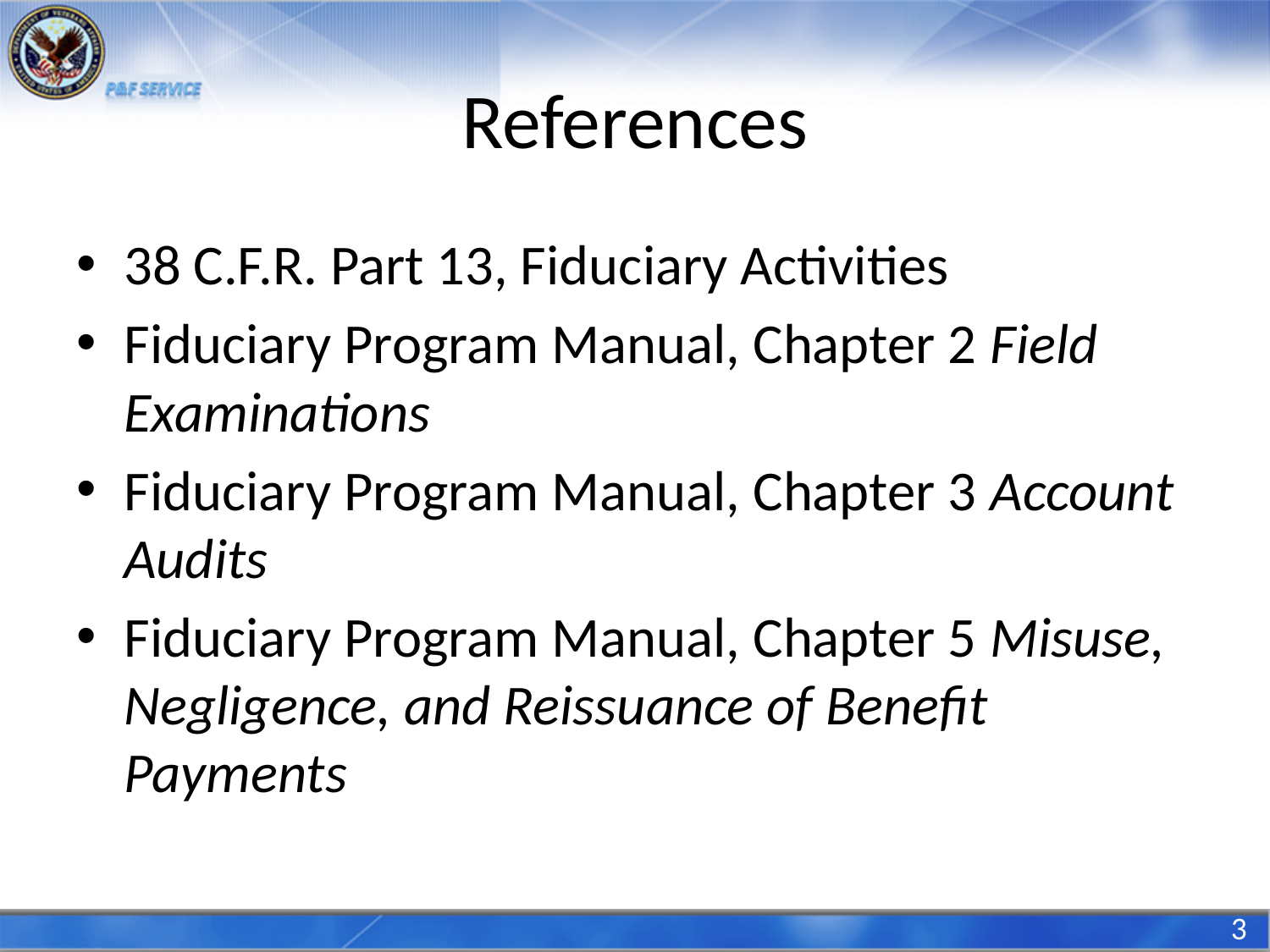

# References
38 C.F.R. Part 13, Fiduciary Activities
Fiduciary Program Manual, Chapter 2 Field Examinations
Fiduciary Program Manual, Chapter 3 Account Audits
Fiduciary Program Manual, Chapter 5 Misuse, Negligence, and Reissuance of Benefit Payments

3